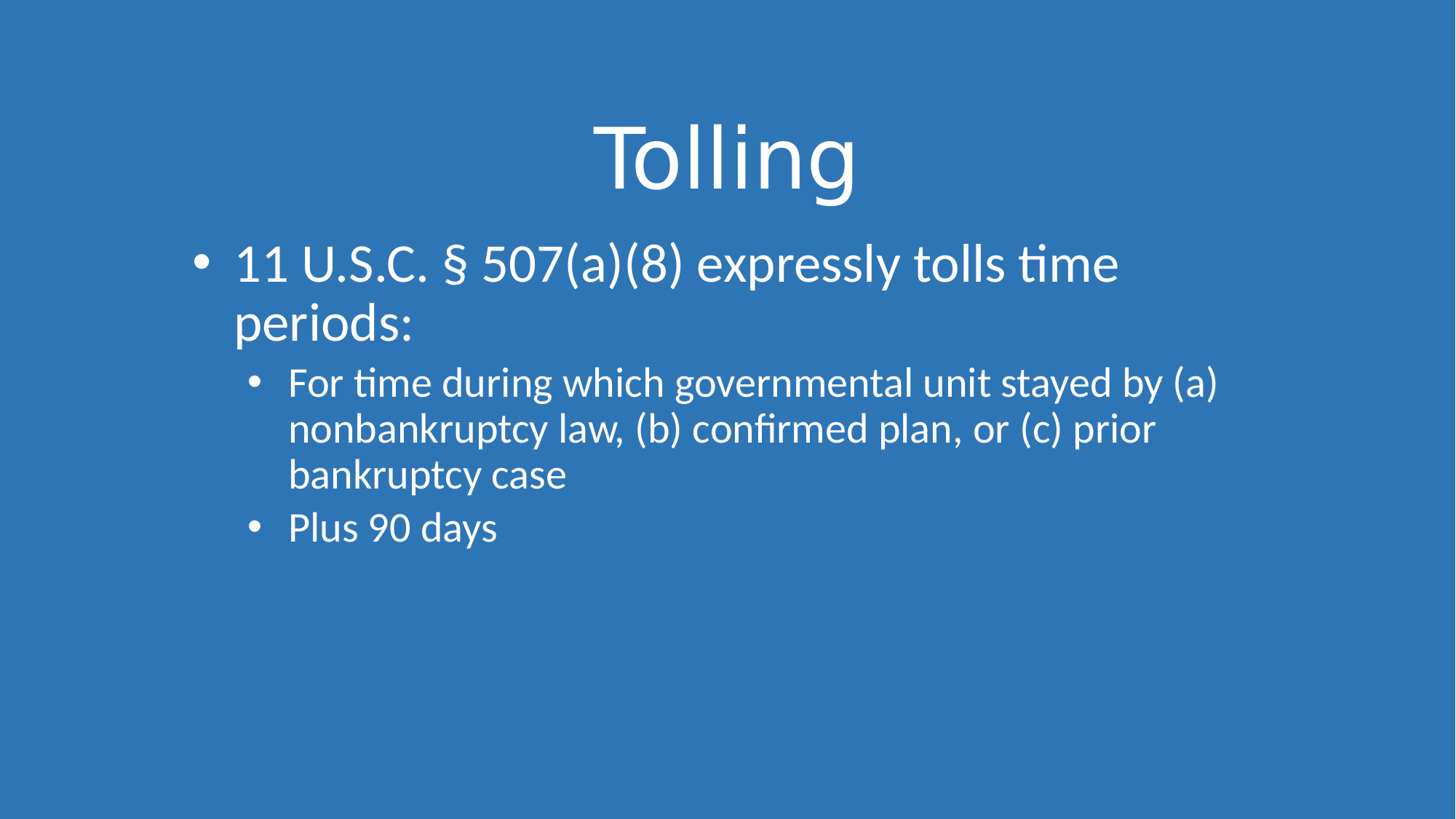

# Tolling
11 U.S.C. § 507(a)(8) expressly tolls time periods:
For time during which governmental unit stayed by (a) nonbankruptcy law, (b) confirmed plan, or (c) prior bankruptcy case
Plus 90 days